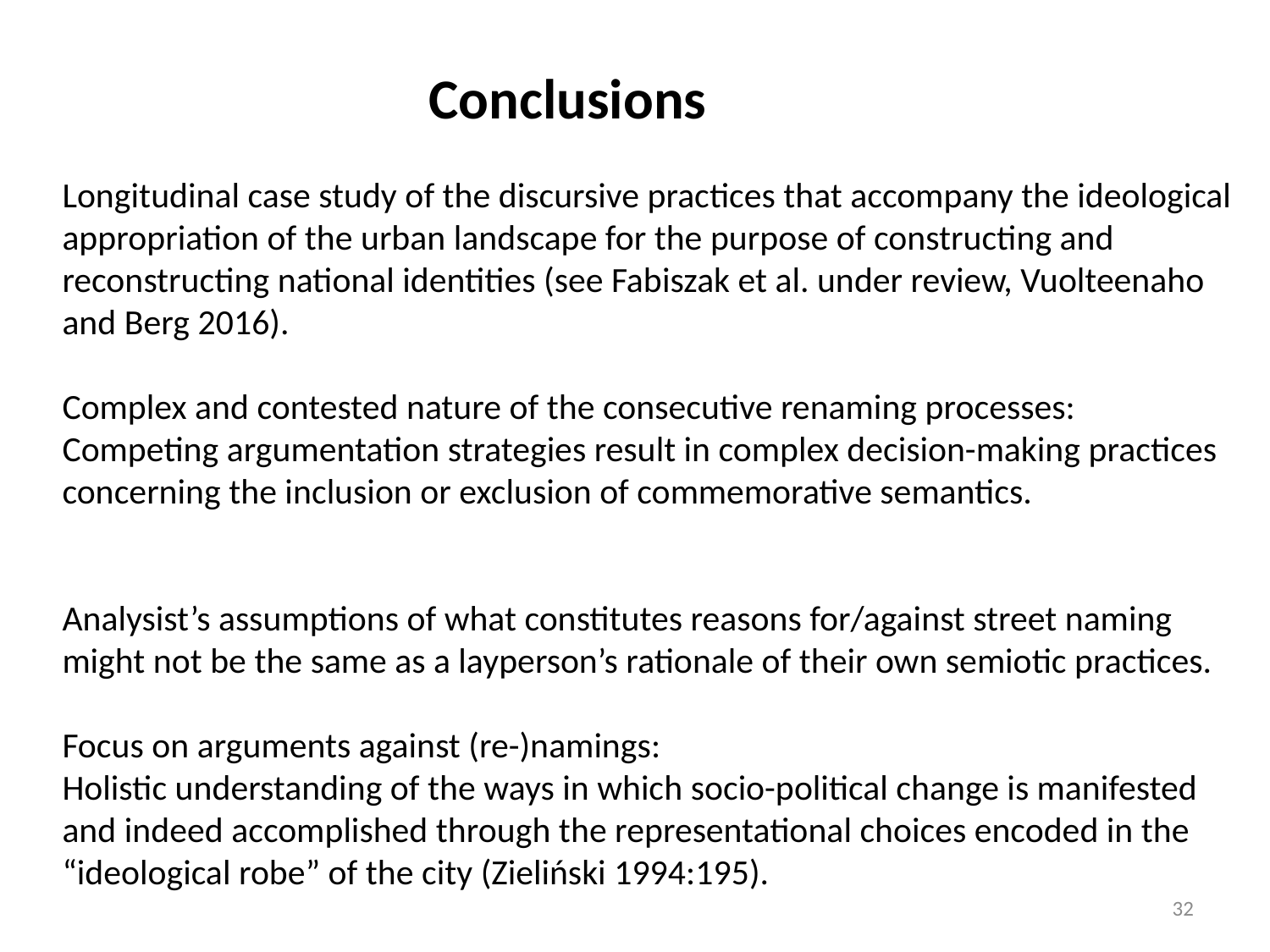

Conclusions
Longitudinal case study of the discursive practices that accompany the ideological appropriation of the urban landscape for the purpose of constructing and reconstructing national identities (see Fabiszak et al. under review, Vuolteenaho and Berg 2016).

Complex and contested nature of the consecutive renaming processes:
Competing argumentation strategies result in complex decision-making practices concerning the inclusion or exclusion of commemorative semantics.

Analysist’s assumptions of what constitutes reasons for/against street naming might not be the same as a layperson’s rationale of their own semiotic practices.

Focus on arguments against (re-)namings:
Holistic understanding of the ways in which socio-political change is manifested and indeed accomplished through the representational choices encoded in the “ideological robe” of the city (Zieliński 1994:195).

32